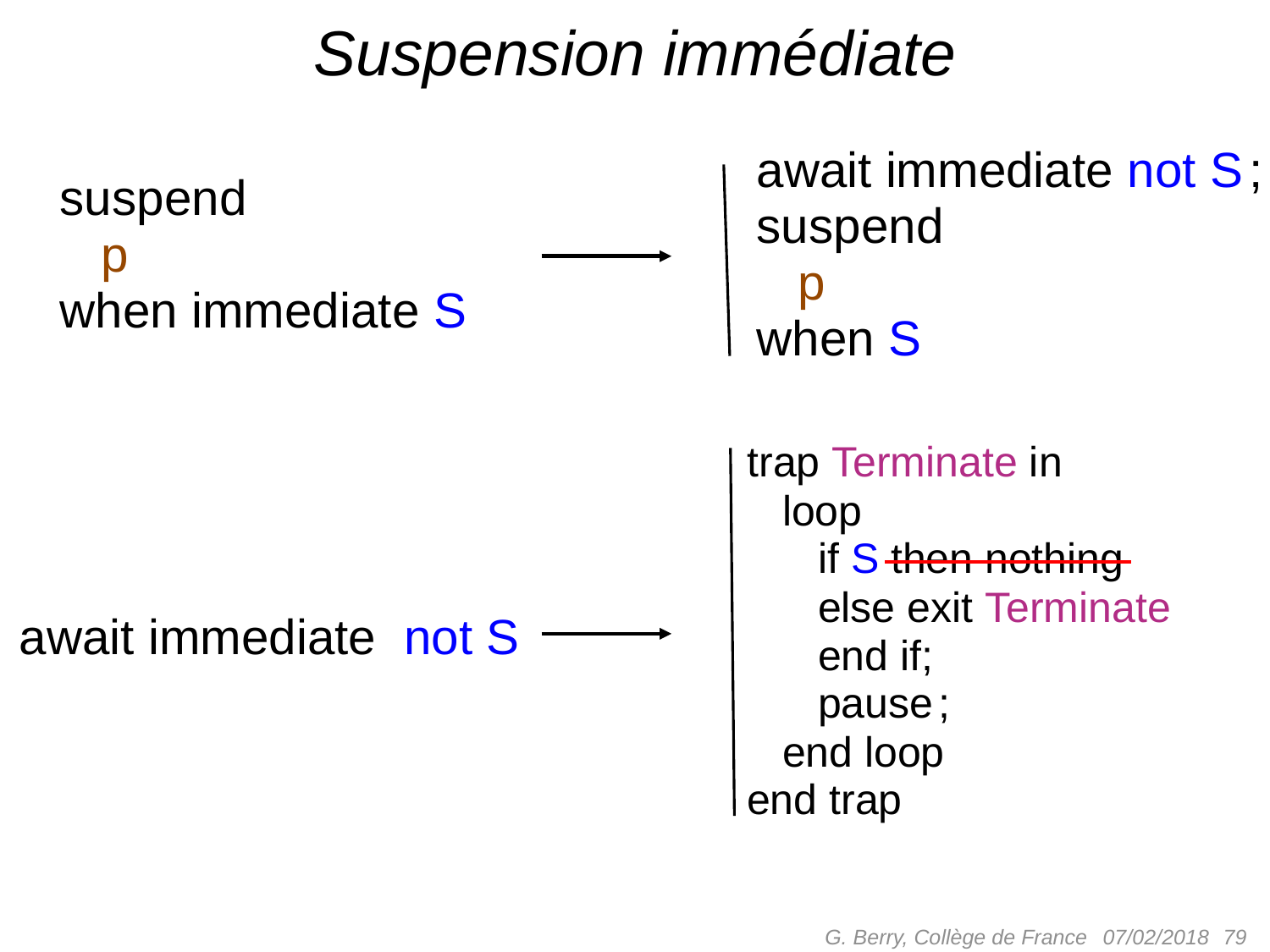

# Suspension immédiate
await immediate not S ;
suspend
   p
when S
suspend
   p
when immediate S
trap Terminate in
   loop
      if S then nothing
      else exit Terminate
      end if;
      pause ;
   end loop
end trap
await immediate  not S
G. Berry, Collège de France
 79
07/02/2018